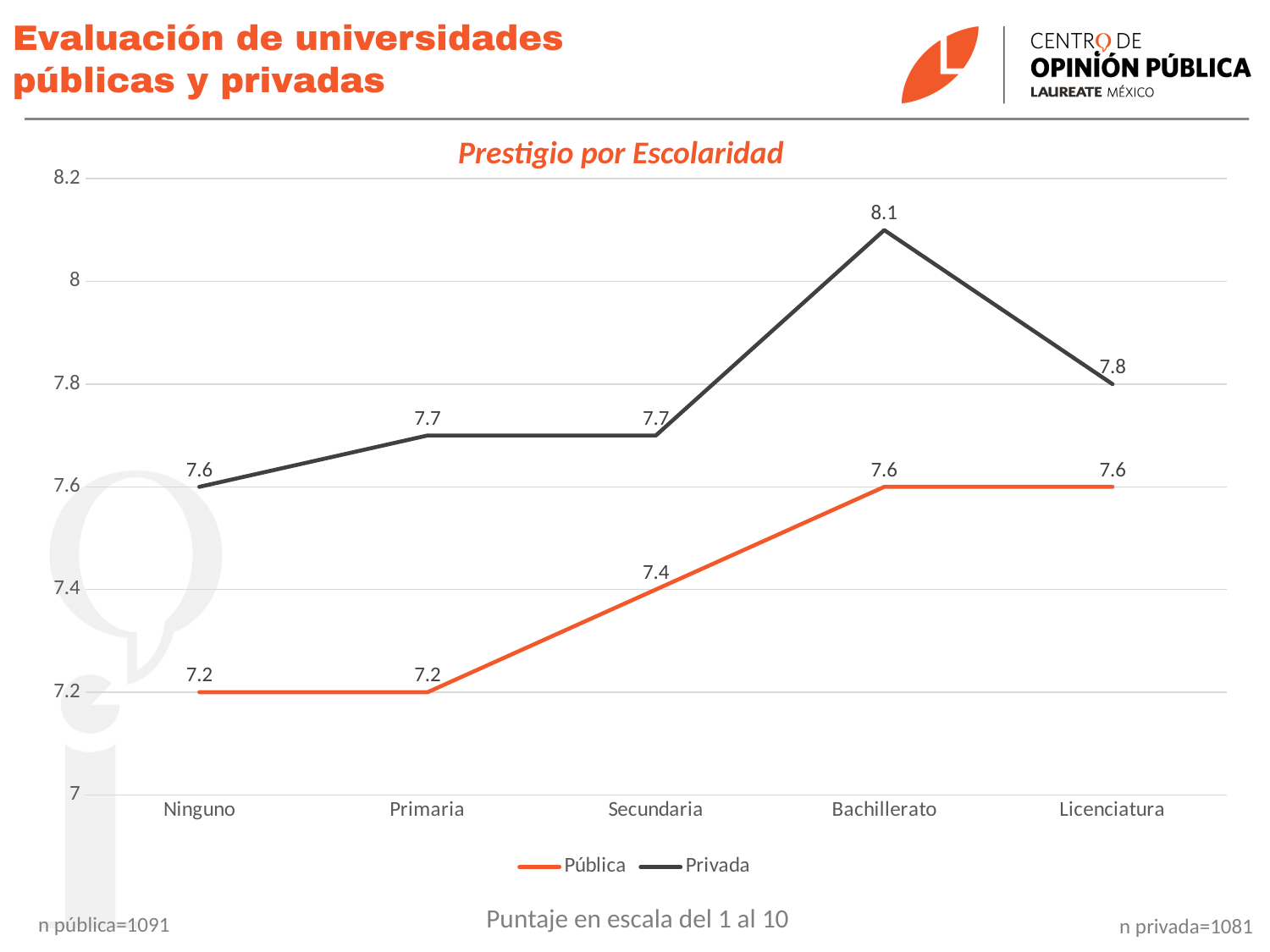

Evaluación de universidades públicas y privadas
Prestigio por Escolaridad

### Chart

| Category | Pública | Privada |
|---|---|---|
| Ninguno | 7.2 | 7.6 |
| Primaria | 7.2 | 7.7 |
| Secundaria | 7.4 | 7.7 |
| Bachillerato | 7.6 | 8.1 |
| Licenciatura | 7.6 | 7.8 |
Puntaje en escala del 1 al 10
n pública=1091
n privada=1081